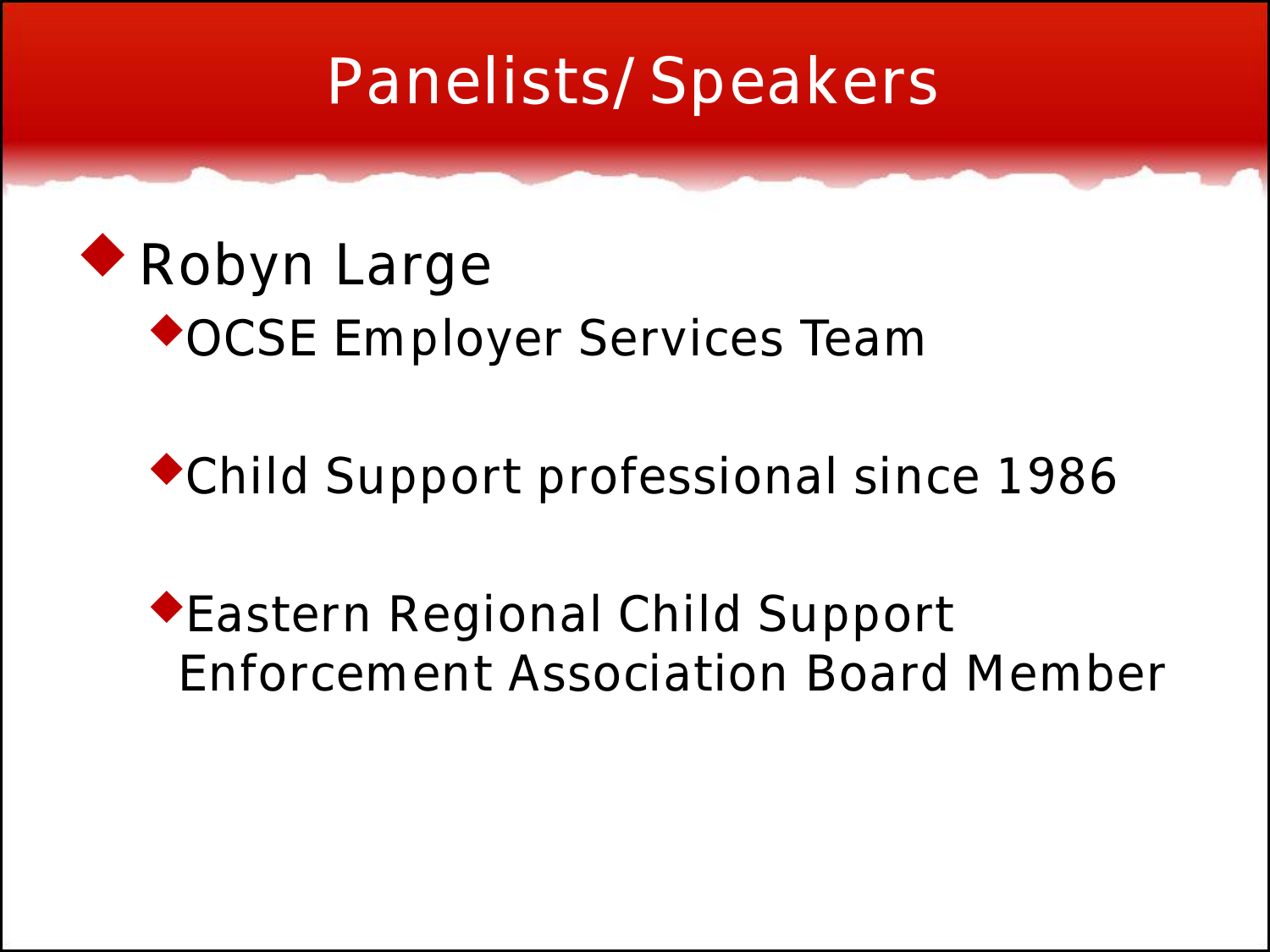

# Panelists/Speakers
Robyn Large
OCSE Employer Services Team

Child Support professional since 1986

Eastern Regional Child Support Enforcement Association Board Member